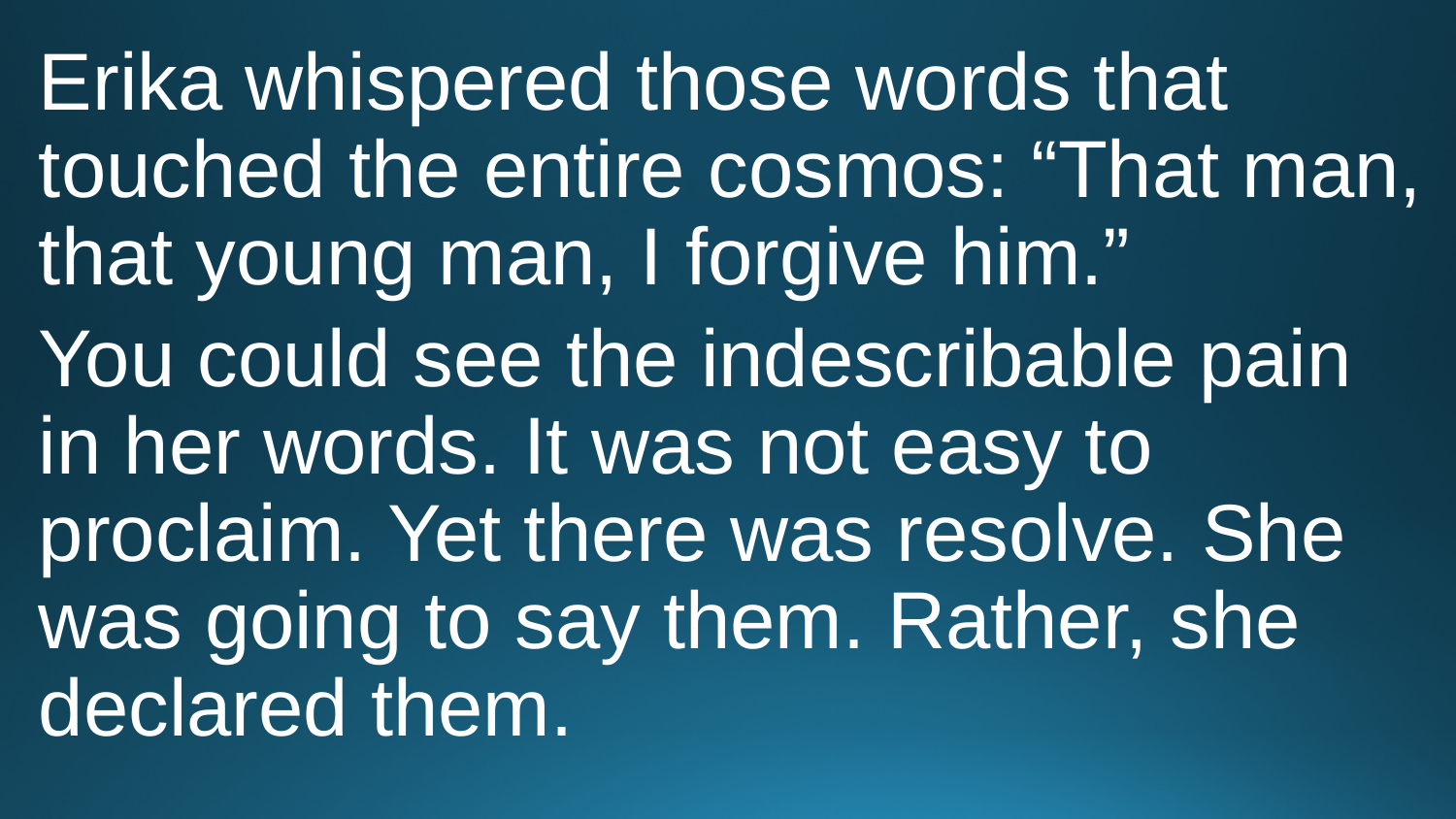

Erika whispered those words that touched the entire cosmos: “That man, that young man, I forgive him.”
You could see the indescribable pain in her words. It was not easy to proclaim. Yet there was resolve. She was going to say them. Rather, she declared them.